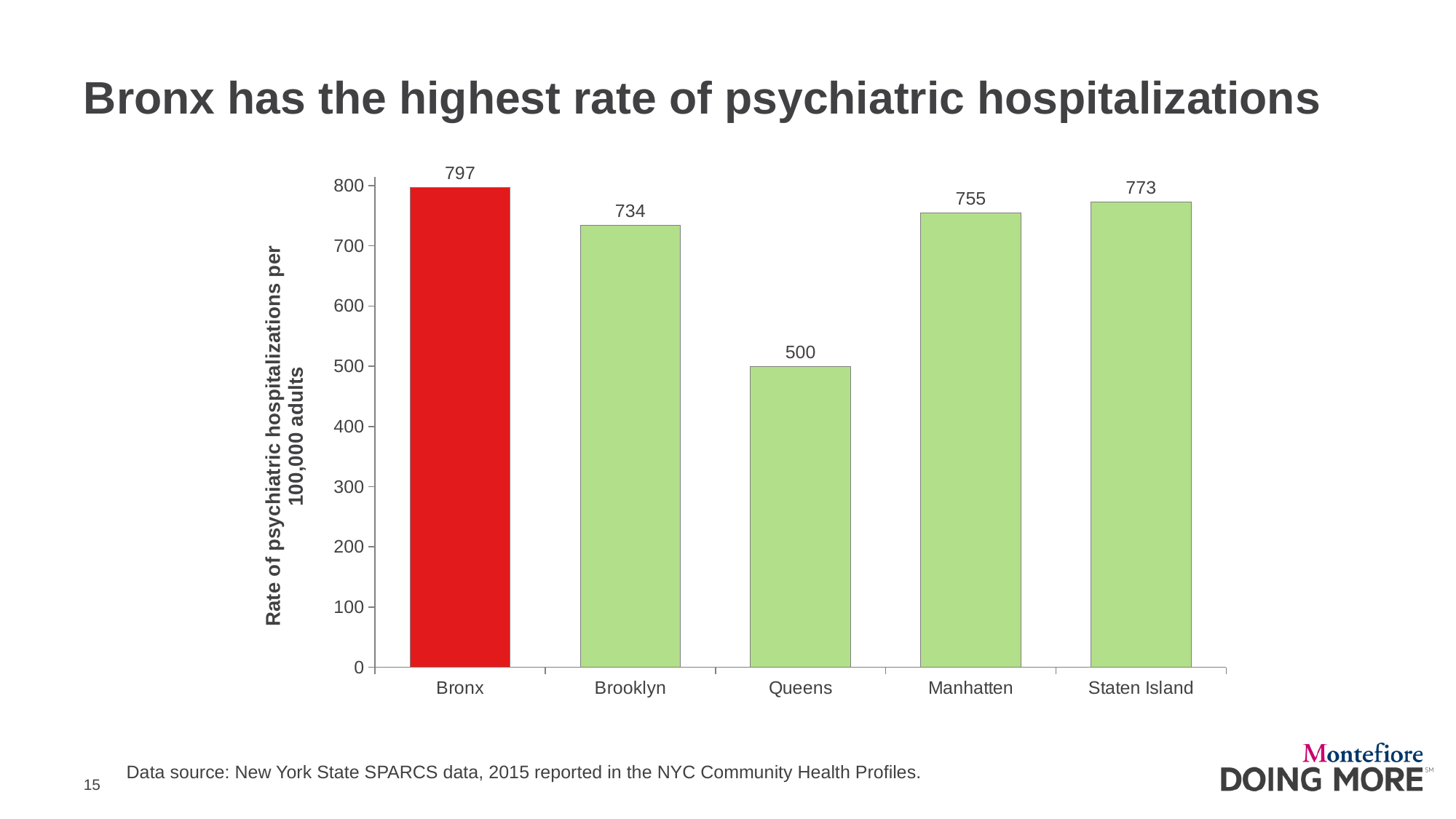

# Bronx has the highest rate of psychiatric hospitalizations

### Chart

| Category | Series 1 |
|---|---|
| Bronx | 797.0 |
| Brooklyn | 734.0 |
| Queens | 500.0 |
| Manhatten | 755.0 |
| Staten Island | 773.0 |
Data source: New York State SPARCS data, 2015 reported in the NYC Community Health Profiles.